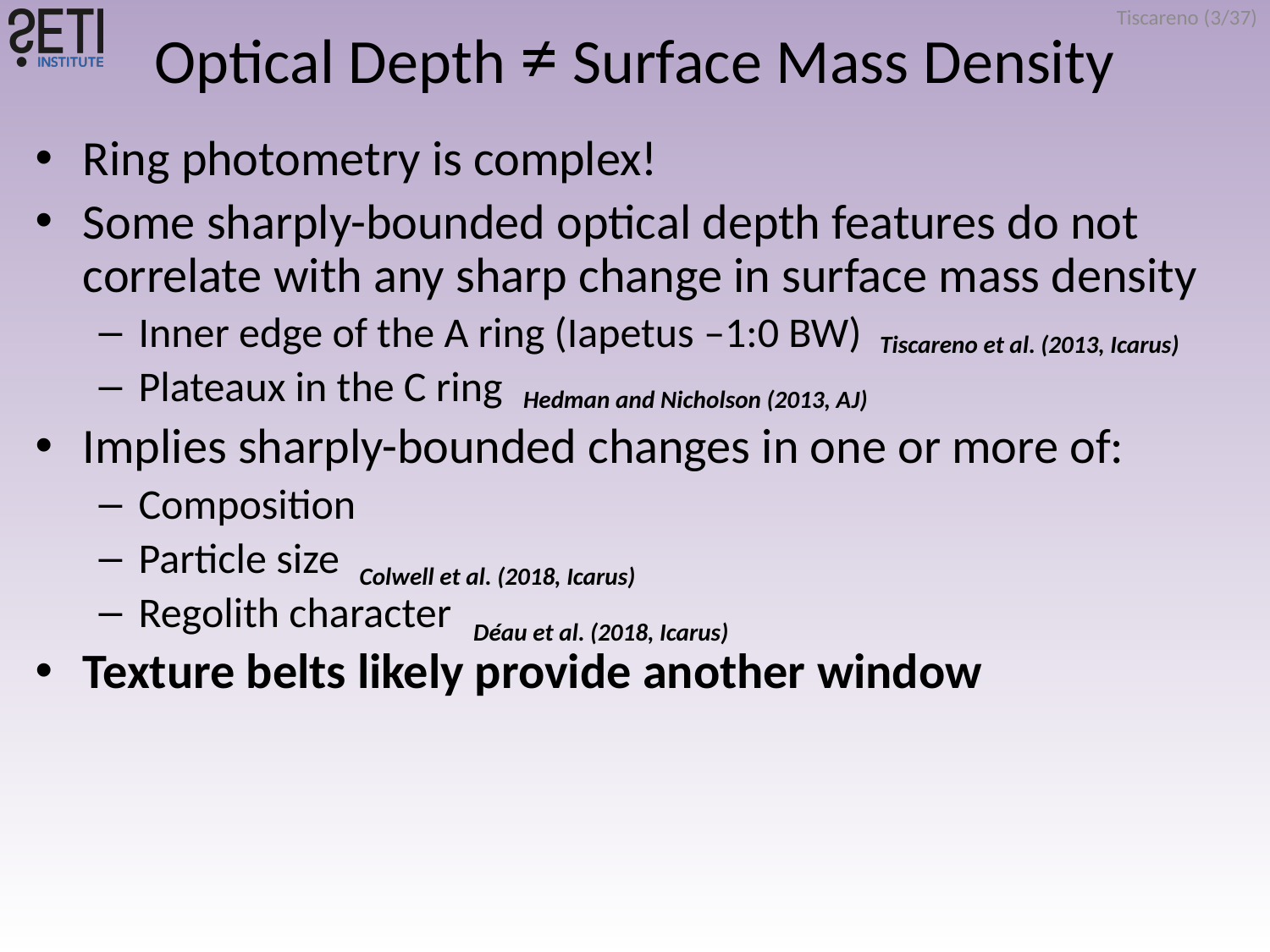

# Optical Depth ≠ Surface Mass Density
Ring photometry is complex!
Some sharply-bounded optical depth features do not correlate with any sharp change in surface mass density
Inner edge of the A ring (Iapetus –1:0 BW)
Plateaux in the C ring
Implies sharply-bounded changes in one or more of:
Composition
Particle size
Regolith character
Texture belts likely provide another window
Tiscareno et al. (2013, Icarus)
Hedman and Nicholson (2013, AJ)
Colwell et al. (2018, Icarus)
Déau et al. (2018, Icarus)